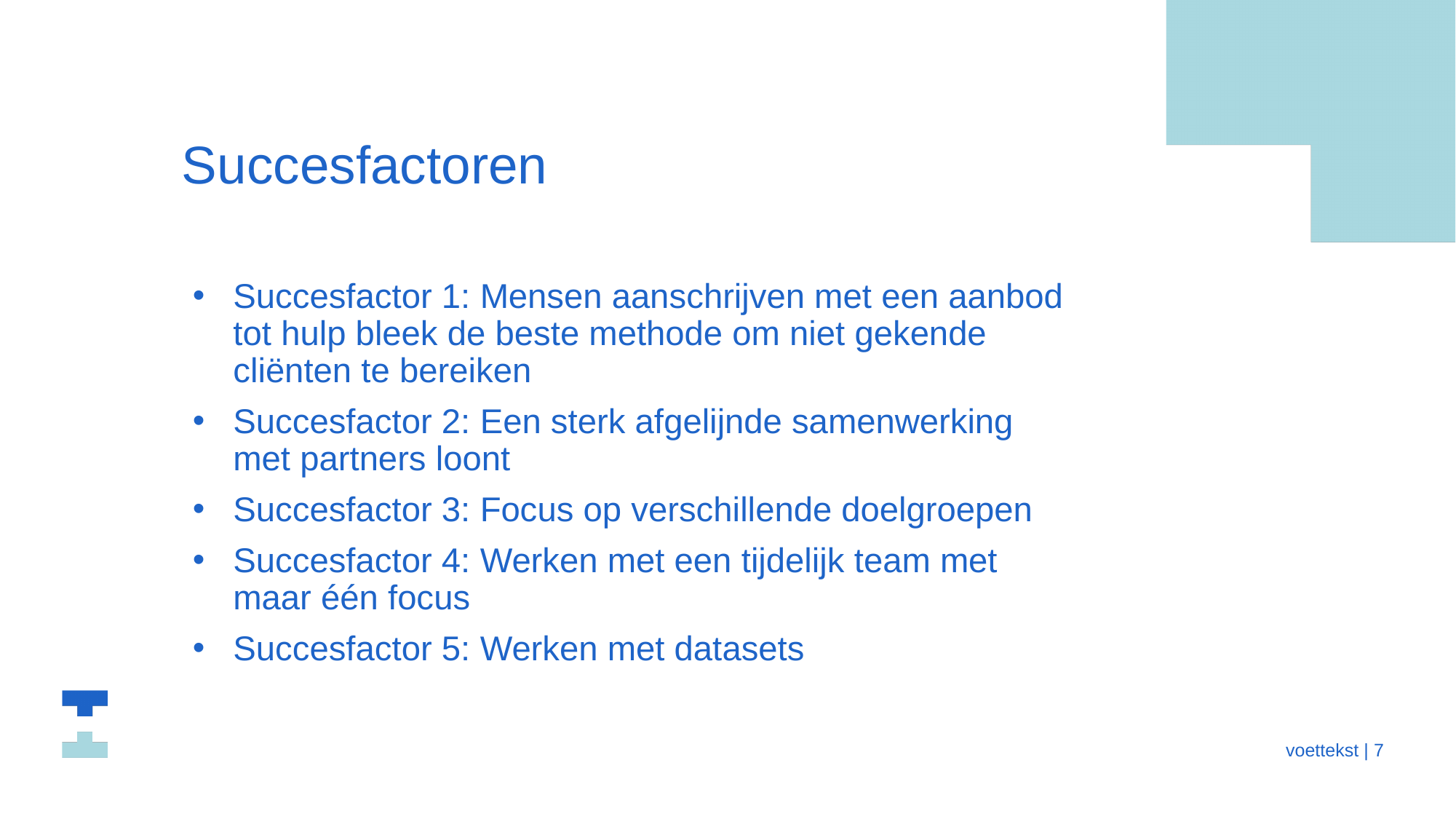

# Succesfactoren
Succesfactor 1: Mensen aanschrijven met een aanbod tot hulp bleek de beste methode om niet gekende cliënten te bereiken
Succesfactor 2: Een sterk afgelijnde samenwerking met partners loont
Succesfactor 3: Focus op verschillende doelgroepen
Succesfactor 4: Werken met een tijdelijk team met maar één focus
Succesfactor 5: Werken met datasets

 voettekst | 7